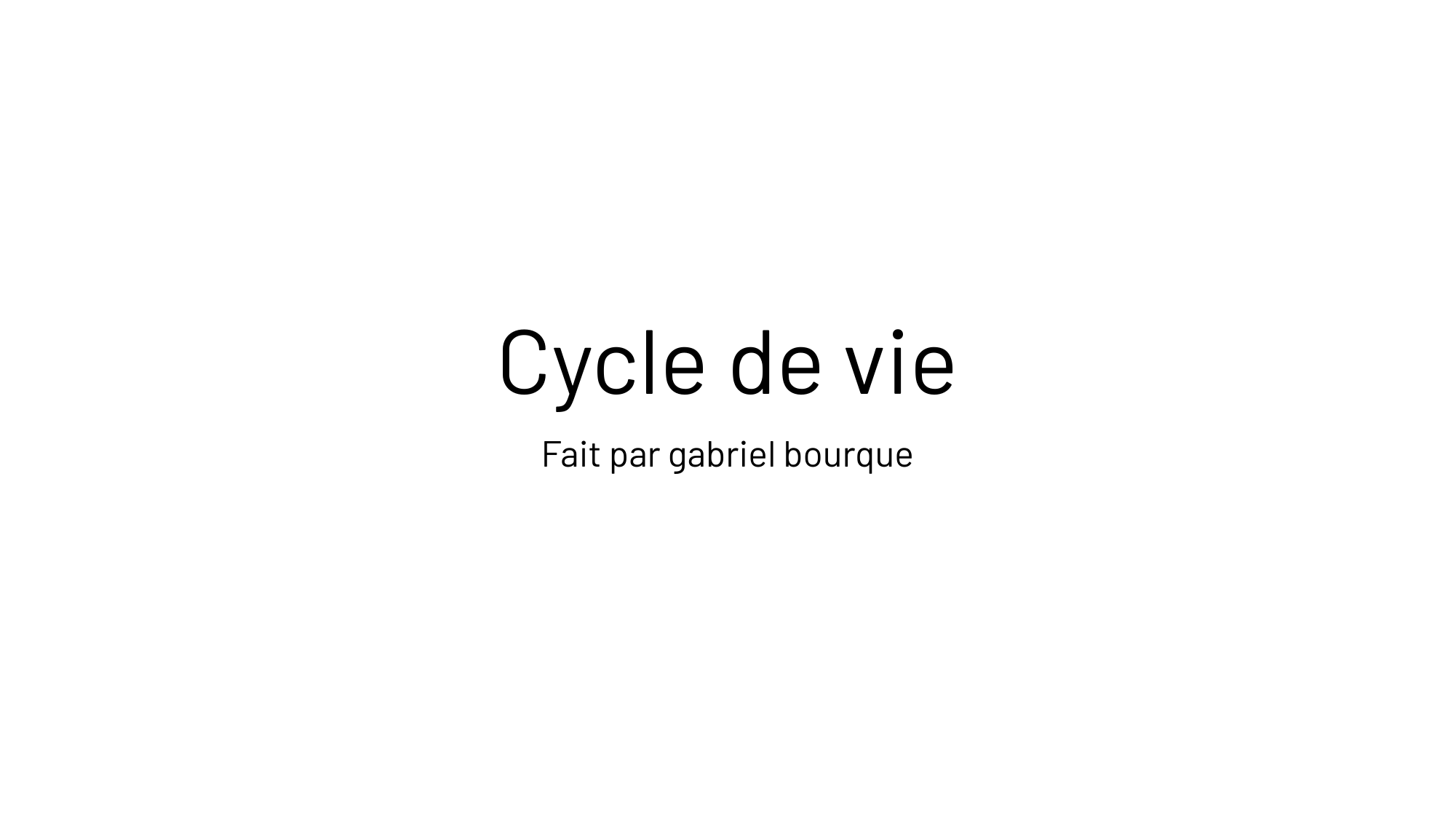

# Cycle de vie
Fait par gabriel bourque